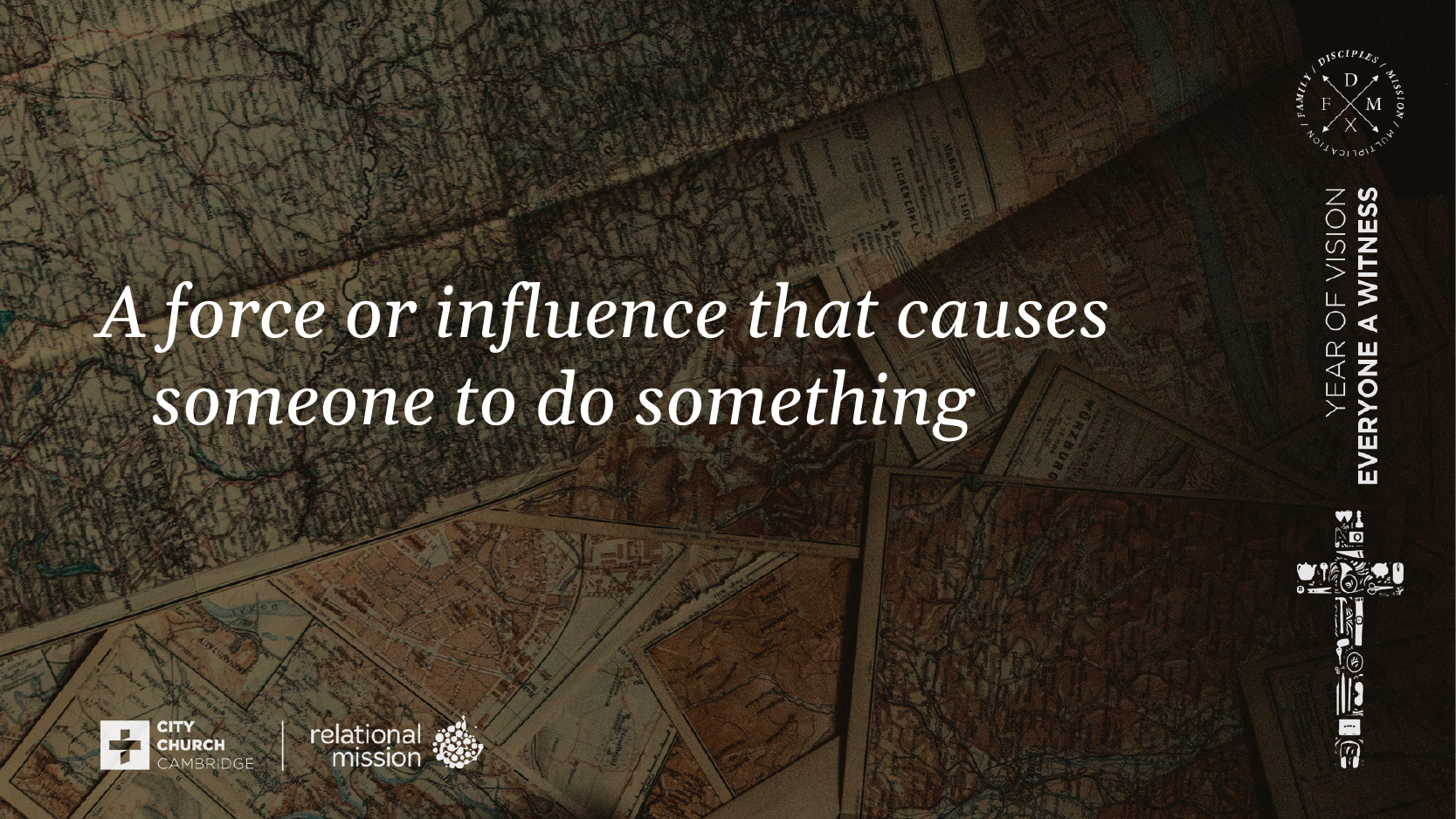

A force or influence that causes someone to do something
#